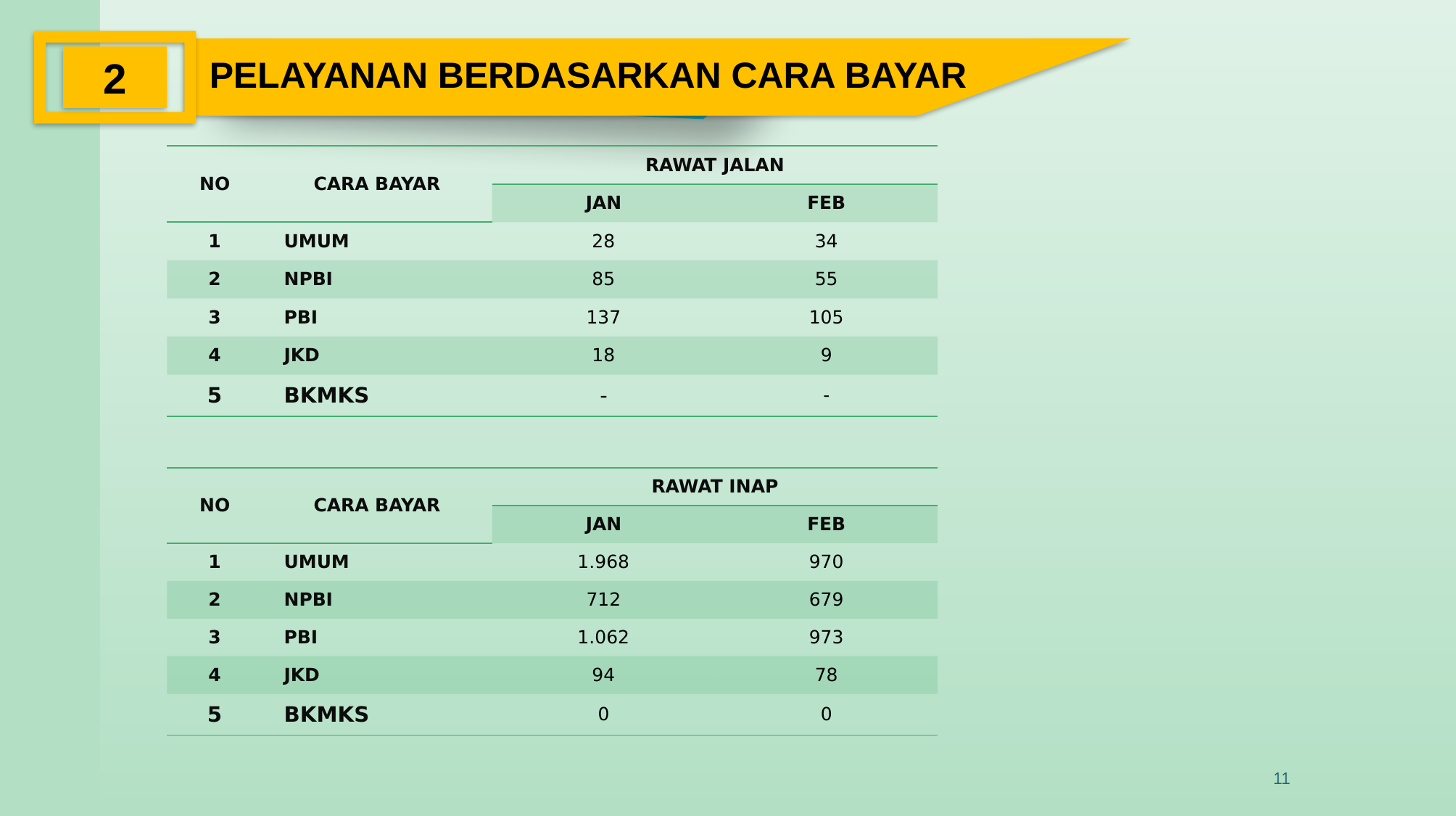

PELAYANAN BERDASARKAN CARA BAYAR
2

| NO | CARA BAYAR | RAWAT JALAN |  |
| --- | --- | --- | --- |
|  |  | JAN | FEB |
| 1 | UMUM | 28 | 34 |
| 2 | NPBI | 85 | 55 |
| 3 | PBI | 137 | 105 |
| 4 | JKD | 18 | 9 |
| 5 | BKMKS | - | - |
| NO | CARA BAYAR | RAWAT INAP |  |
| --- | --- | --- | --- |
|  |  | JAN | FEB |
| 1 | UMUM | 1.968 | 970 |
| 2 | NPBI | 712 | 679 |
| 3 | PBI | 1.062 | 973 |
| 4 | JKD | 94 | 78 |
| 5 | BKMKS | 0 | 0 |
11